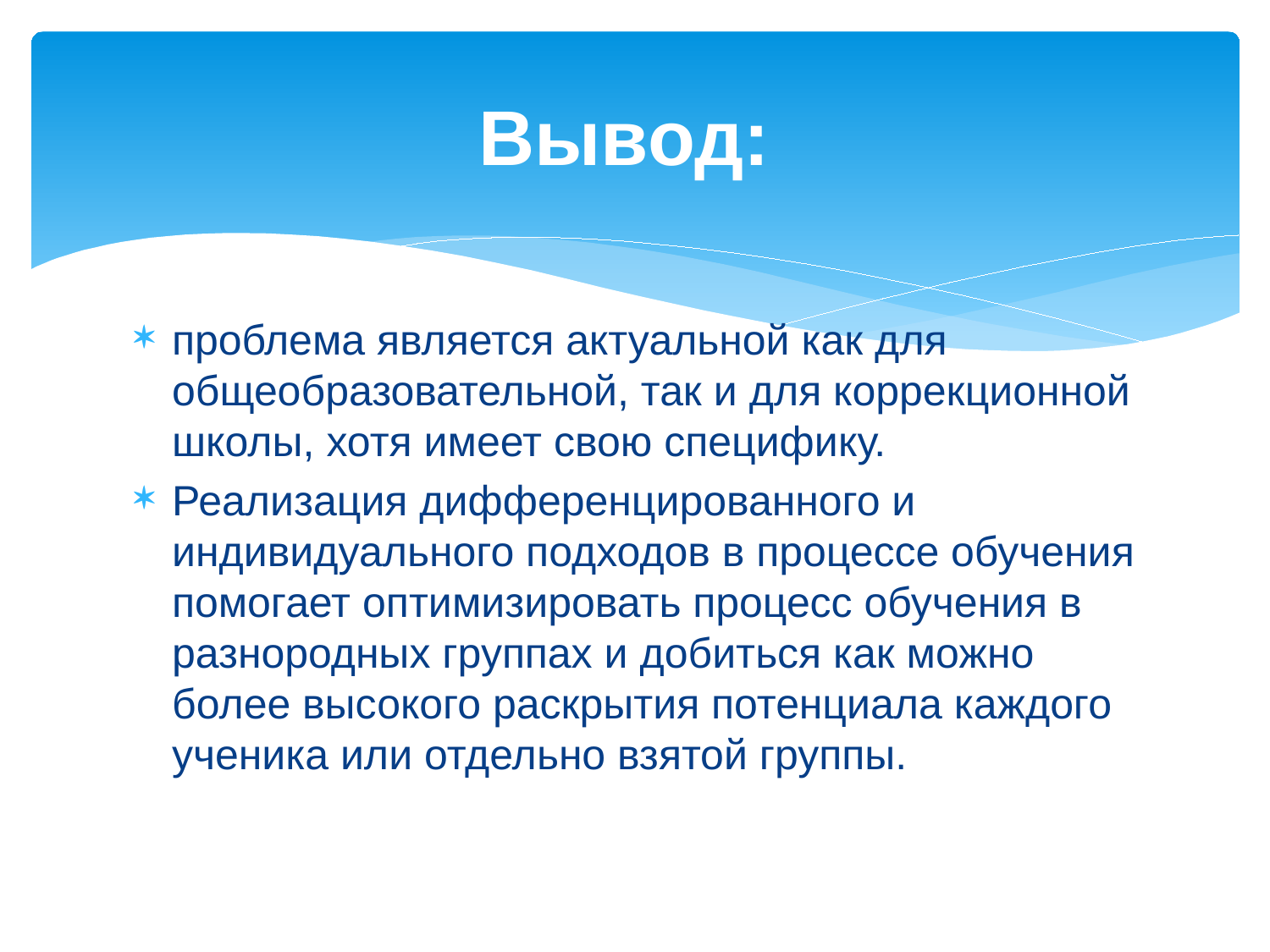

# Вывод:
проблема является актуальной как для общеобразовательной, так и для коррекционной школы, хотя имеет свою специфику.
Реализация дифференцированного и индивидуального подходов в процессе обучения помогает оптимизировать процесс обучения в разнородных группах и добиться как можно более высокого раскрытия потенциала каждого ученика или отдельно взятой группы.